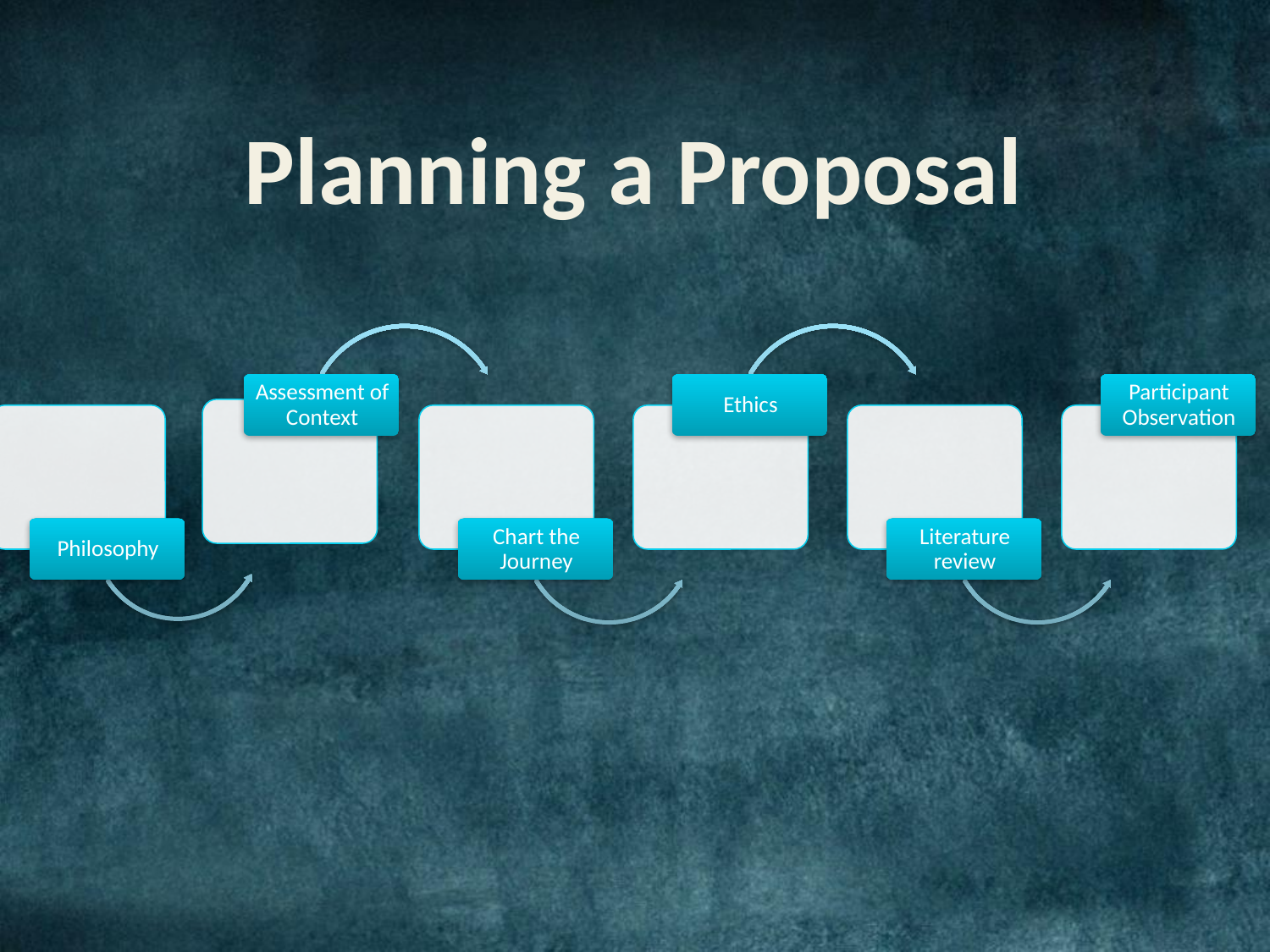

Philosophy
Assessment of Context
Chart the Journey
Ethics
Literature review
Participant Observation
Planning a Proposal